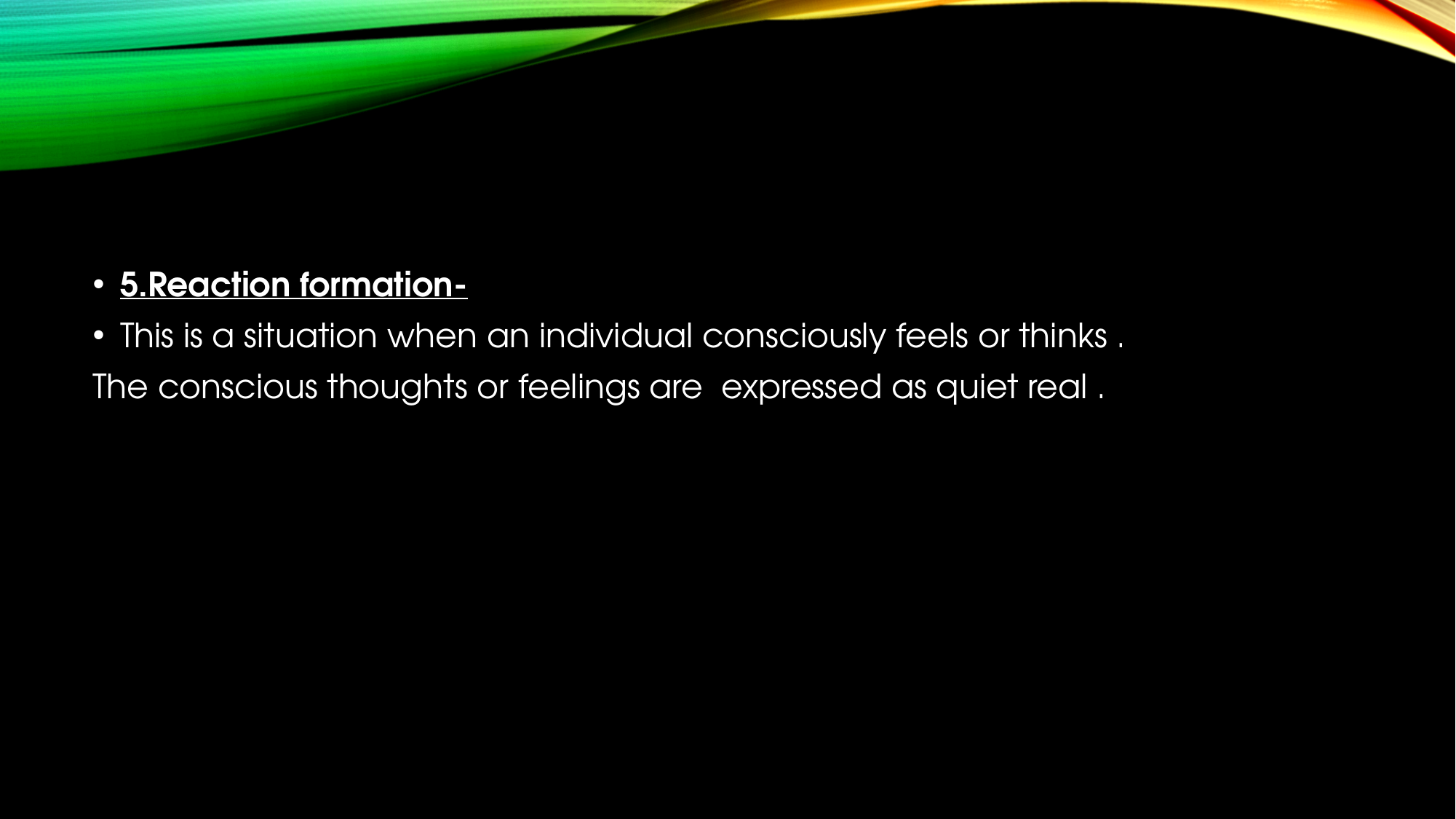

#
5.Reaction formation-
This is a situation when an individual consciously feels or thinks .
The conscious thoughts or feelings are  expressed as quiet real .